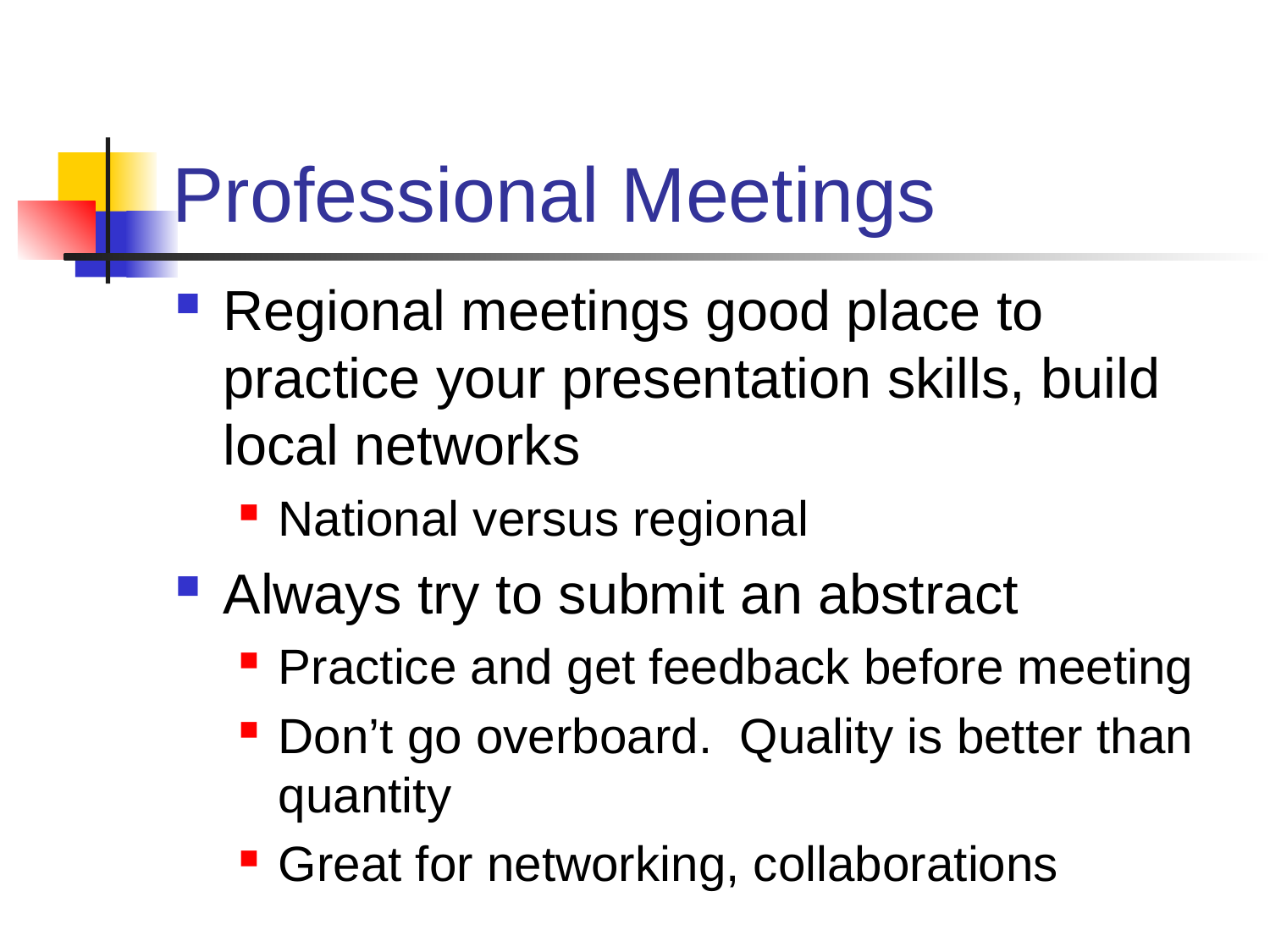

# Professional Meetings
Regional meetings good place to practice your presentation skills, build local networks
National versus regional
Always try to submit an abstract
Practice and get feedback before meeting
Don’t go overboard.  Quality is better than quantity
Great for networking, collaborations